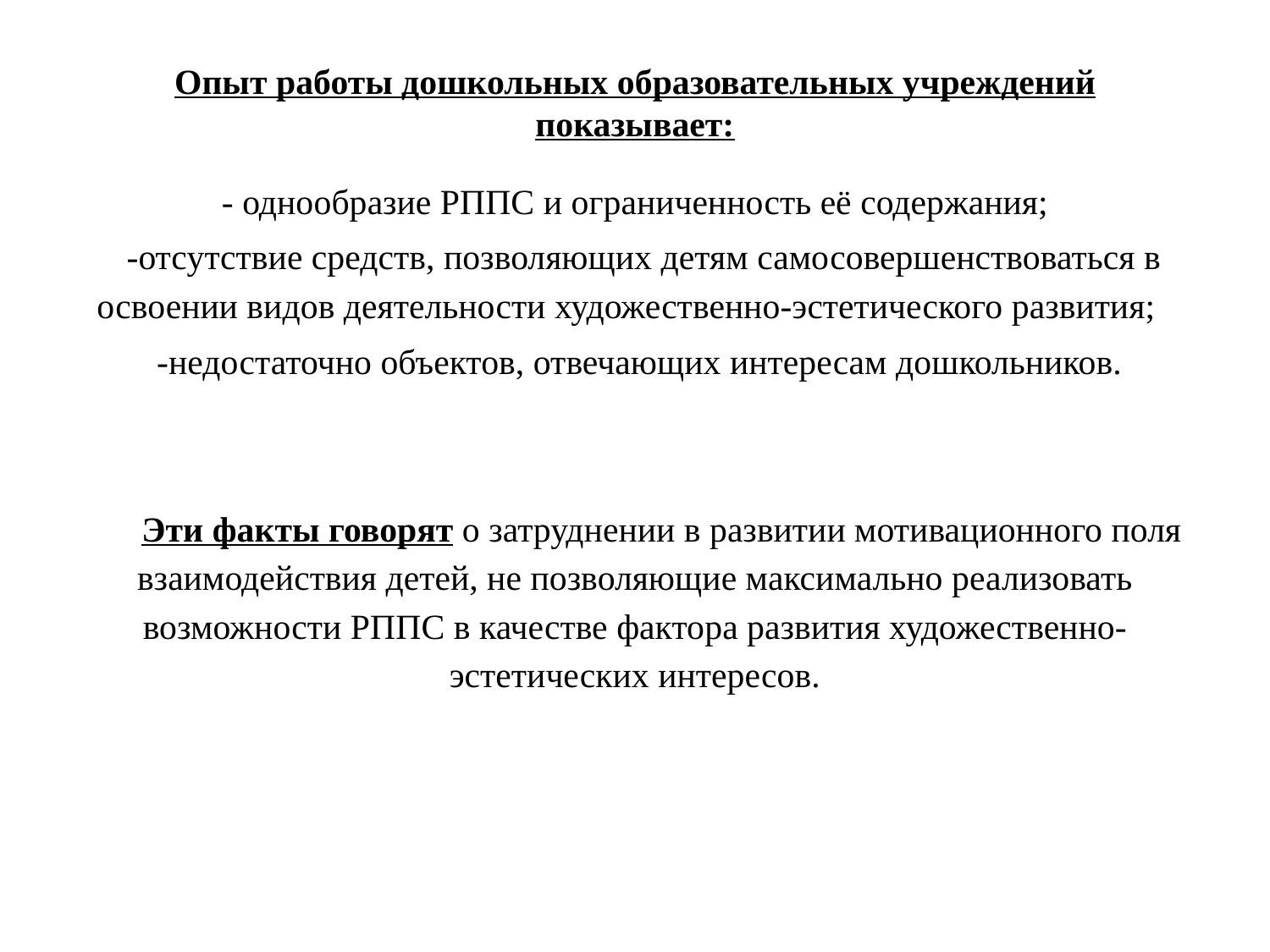

# Опыт работы дошкольных образовательных учреждений показывает:
 - однообразие РППС и ограниченность её содержания;
  -отсутствие средств, позволяющих детям самосовершенствоваться в освоении видов деятельности художественно-эстетического развития;
  -недостаточно объектов, отвечающих интересам дошкольников.

      Эти факты говорят о затруднении в развитии мотивационного поля взаимодействия детей, не позволяющие максимально реализовать возможности РППС в качестве фактора развития художественно-эстетических интересов.